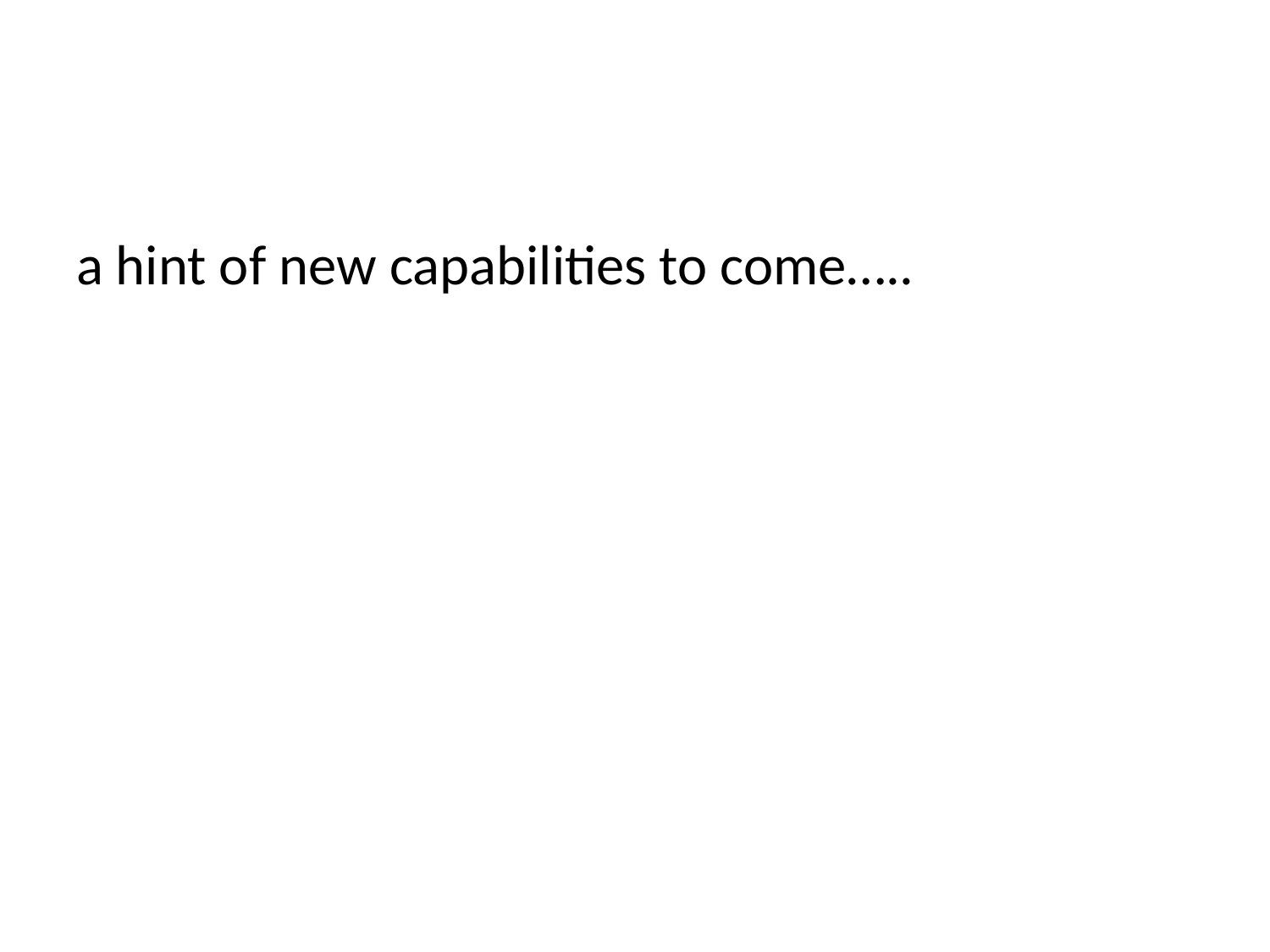

#
a hint of new capabilities to come…..